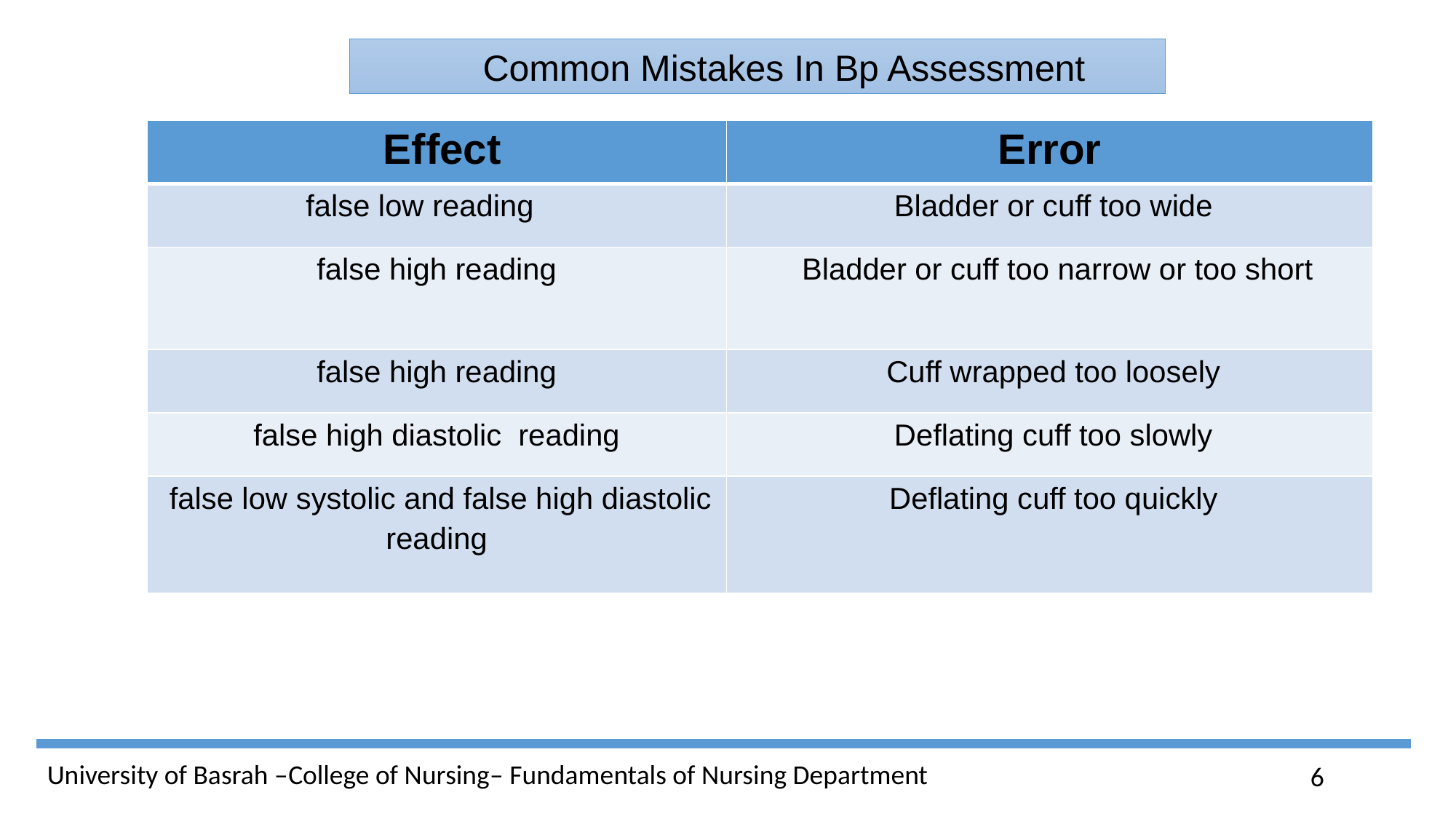

Common Mistakes In Bp Assessment

| Effect | Error |
| --- | --- |
| false low reading | Bladder or cuff too wide |
| false high reading | Bladder or cuff too narrow or too short |
| false high reading | Cuff wrapped too loosely |
| false high diastolic reading | Deflating cuff too slowly |
| false low systolic and false high diastolic reading | Deflating cuff too quickly |
6
University of Basrah –College of Nursing– Fundamentals of Nursing Department